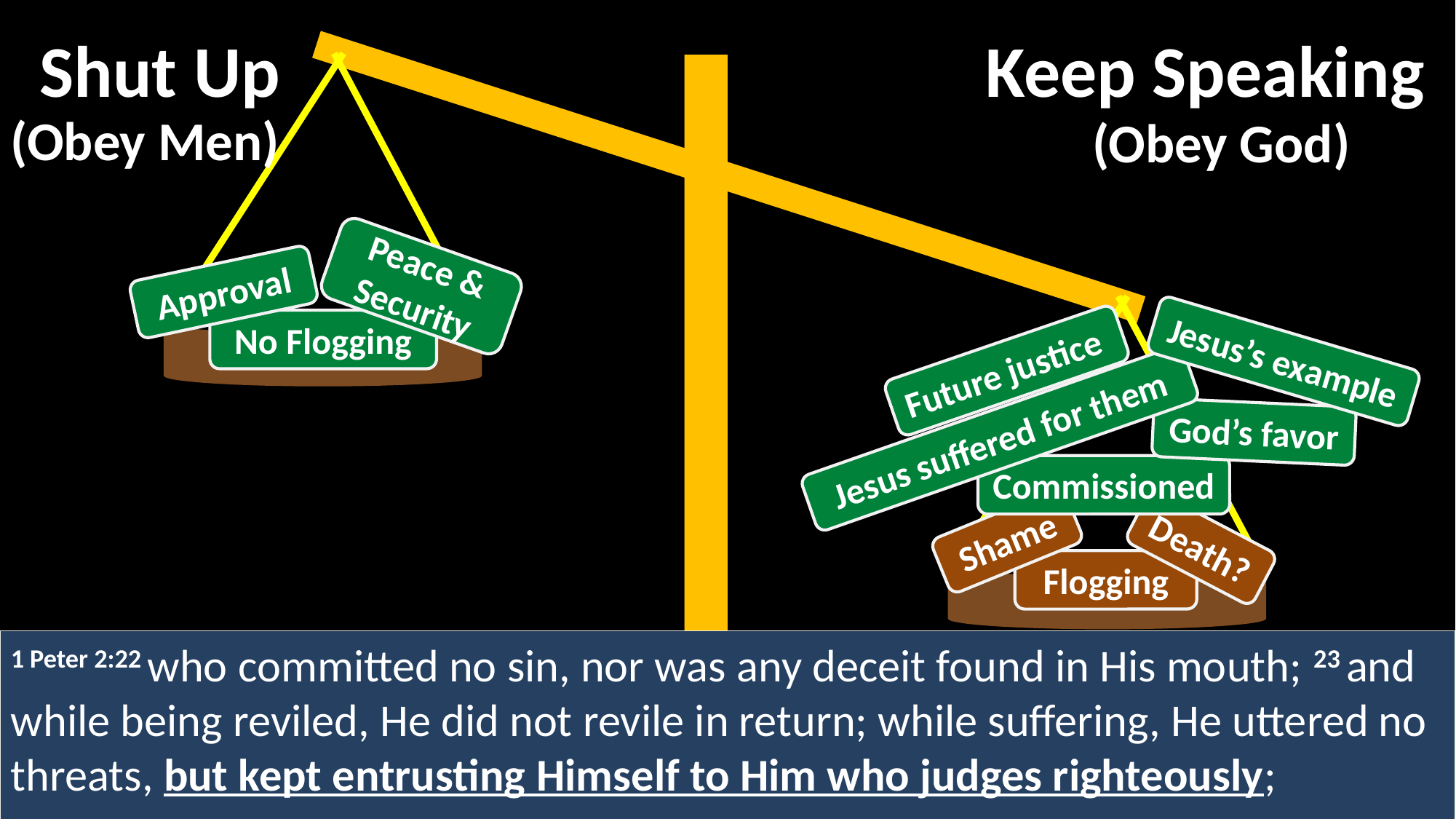

Shut Up
Keep Speaking

Peace & Security
Approval
No Flogging

(Obey Men)
(Obey God)

Shame
Death?
Flogging
Jesus’s example
Future justice
God’s favor
Jesus suffered for them
Commissioned
1 Peter 2:22 who committed no sin, nor was any deceit found in His mouth; 23 and while being reviled, He did not revile in return; while suffering, He uttered no threats, but kept entrusting Himself to Him who judges righteously;